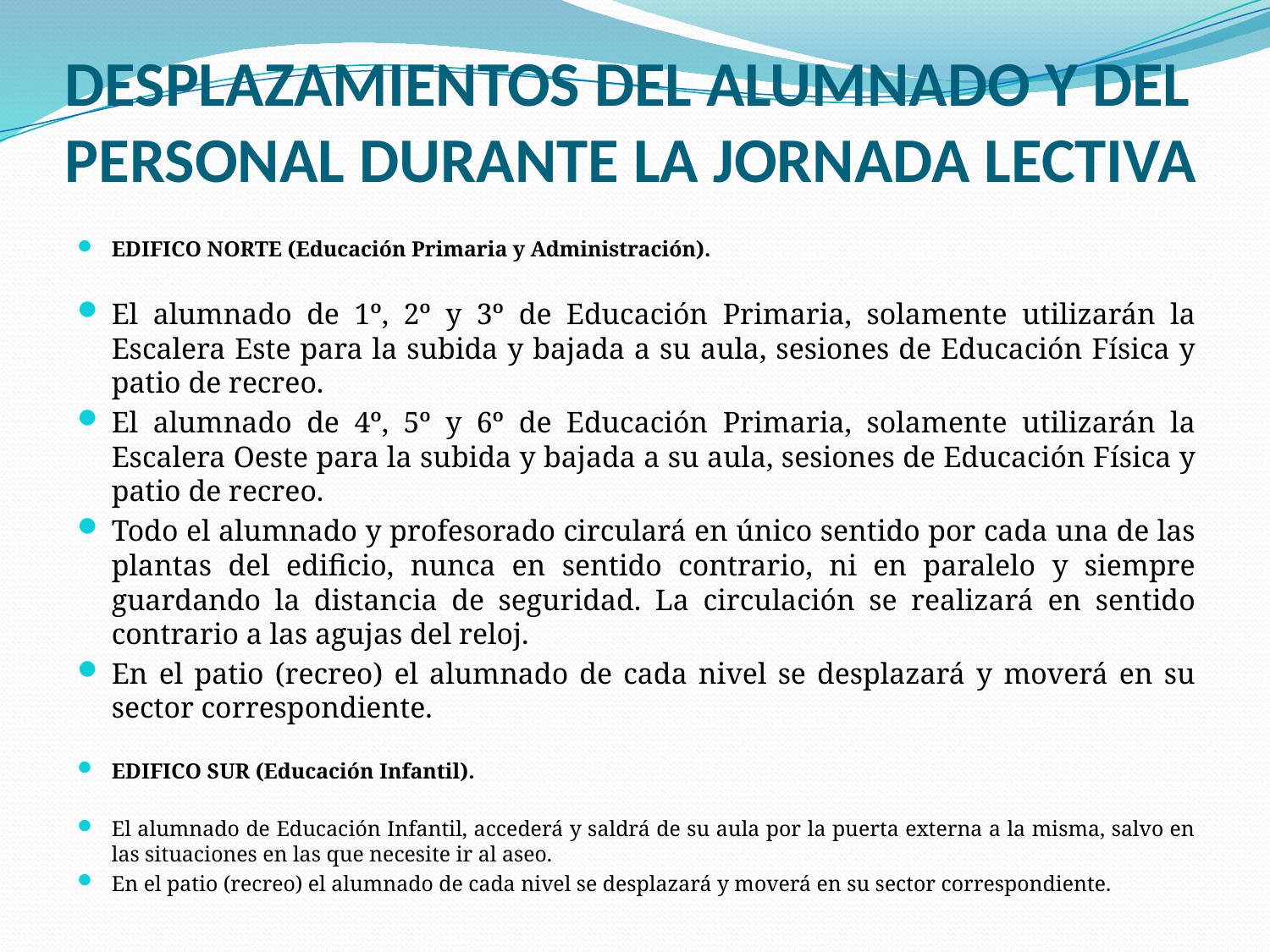

# DESPLAZAMIENTOS DEL ALUMNADO Y DEL PERSONAL DURANTE LA JORNADA LECTIVA

EDIFICO NORTE (Educación Primaria y Administración).

El alumnado de 1º, 2º y 3º de Educación Primaria, solamente utilizarán la Escalera Este para la subida y bajada a su aula, sesiones de Educación Física y patio de recreo.
El alumnado de 4º, 5º y 6º de Educación Primaria, solamente utilizarán la Escalera Oeste para la subida y bajada a su aula, sesiones de Educación Física y patio de recreo.
Todo el alumnado y profesorado circulará en único sentido por cada una de las plantas del edificio, nunca en sentido contrario, ni en paralelo y siempre guardando la distancia de seguridad. La circulación se realizará en sentido contrario a las agujas del reloj.
En el patio (recreo) el alumnado de cada nivel se desplazará y moverá en su sector correspondiente.

EDIFICO SUR (Educación Infantil).

El alumnado de Educación Infantil, accederá y saldrá de su aula por la puerta externa a la misma, salvo en las situaciones en las que necesite ir al aseo.
En el patio (recreo) el alumnado de cada nivel se desplazará y moverá en su sector correspondiente.